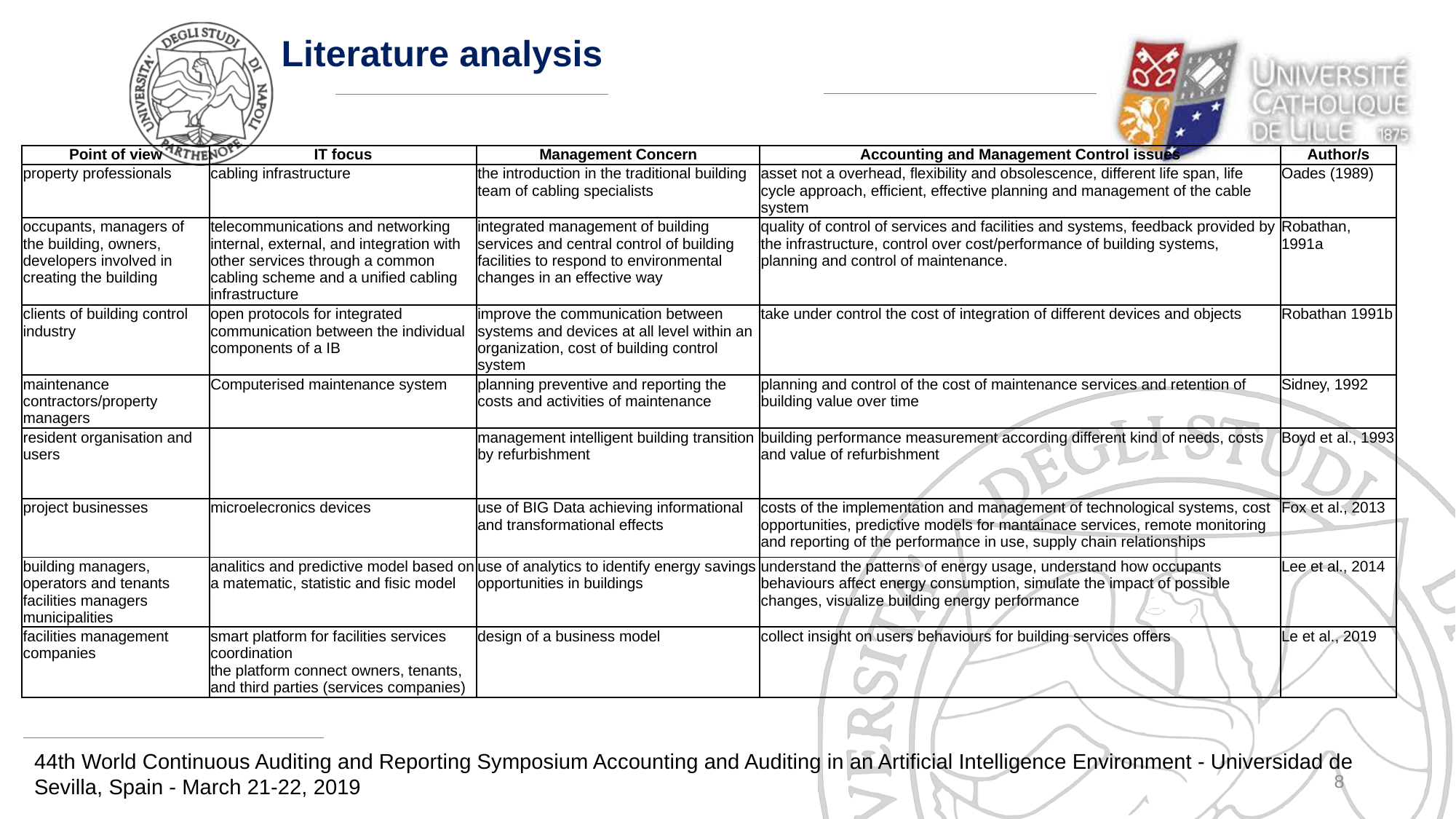

# Literature analysis
| Point of view | IT focus | Management Concern | Accounting and Management Control issues | Author/s |
| --- | --- | --- | --- | --- |
| property professionals | cabling infrastructure | the introduction in the traditional building team of cabling specialists | asset not a overhead, flexibility and obsolescence, different life span, life cycle approach, efficient, effective planning and management of the cable system | Oades (1989) |
| occupants, managers of the building, owners, developers involved in creating the building | telecommunications and networking internal, external, and integration with other services through a common cabling scheme and a unified cabling infrastructure | integrated management of building services and central control of building facilities to respond to environmental changes in an effective way | quality of control of services and facilities and systems, feedback provided by the infrastructure, control over cost/performance of building systems, planning and control of maintenance. | Robathan, 1991a |
| clients of building control industry | open protocols for integrated communication between the individual components of a IB | improve the communication between systems and devices at all level within an organization, cost of building control system | take under control the cost of integration of different devices and objects | Robathan 1991b |
| maintenance contractors/property managers | Computerised maintenance system | planning preventive and reporting the costs and activities of maintenance | planning and control of the cost of maintenance services and retention of building value over time | Sidney, 1992 |
| resident organisation and users |  | management intelligent building transition by refurbishment | building performance measurement according different kind of needs, costs and value of refurbishment | Boyd et al., 1993 |
| project businesses | microelecronics devices | use of BIG Data achieving informational and transformational effects | costs of the implementation and management of technological systems, cost opportunities, predictive models for mantainace services, remote monitoring and reporting of the performance in use, supply chain relationships | Fox et al., 2013 |
| building managers, operators and tenants facilities managers municipalities | analitics and predictive model based on a matematic, statistic and fisic model | use of analytics to identify energy savings opportunities in buildings | understand the patterns of energy usage, understand how occupants behaviours affect energy consumption, simulate the impact of possible changes, visualize building energy performance | Lee et al., 2014 |
| facilities management companies | smart platform for facilities services coordination the platform connect owners, tenants, and third parties (services companies) | design of a business model | collect insight on users behaviours for building services offers | Le et al., 2019 |
8